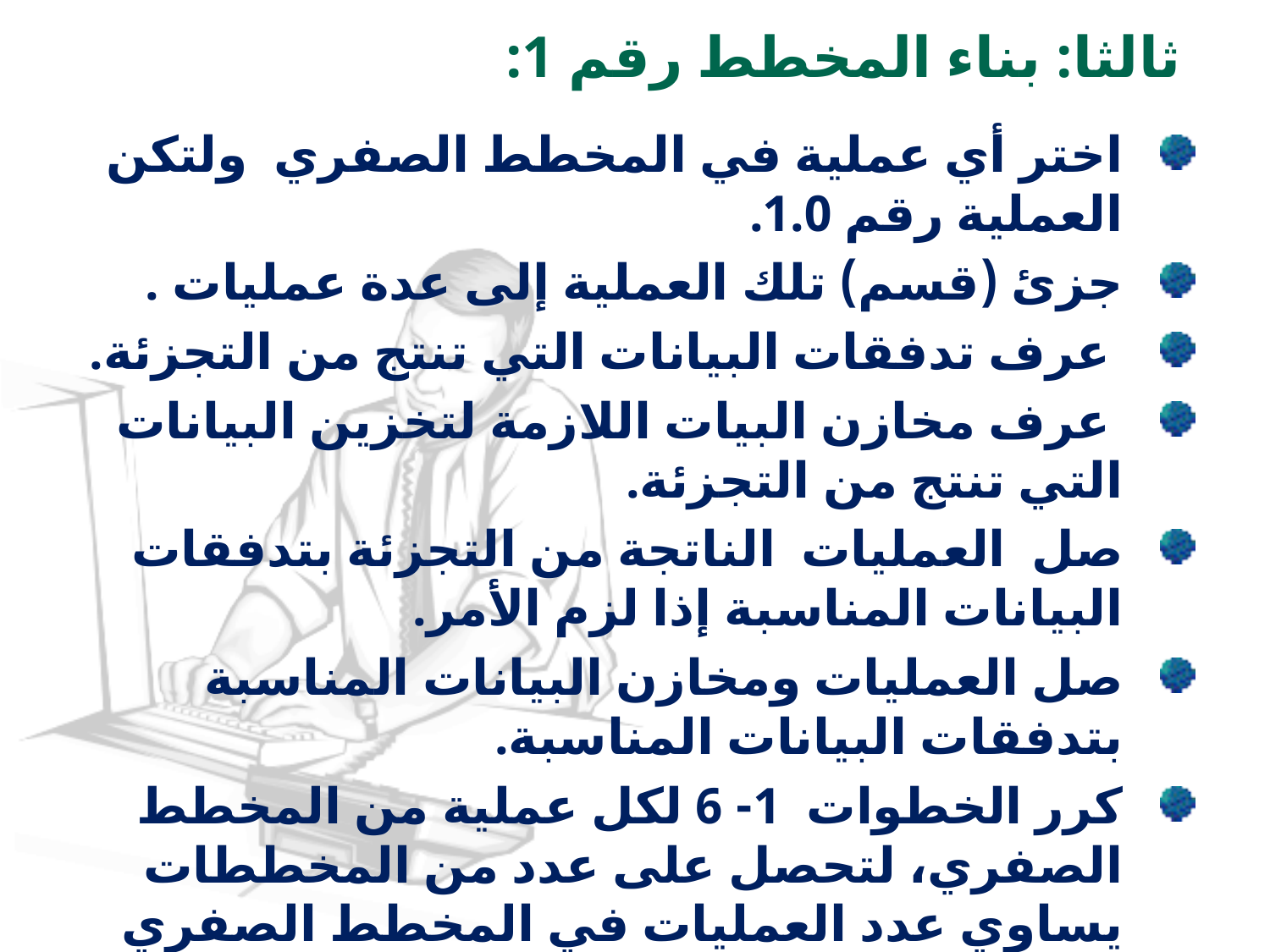

# ثالثا: بناء المخطط رقم 1:
اختر أي عملية في المخطط الصفري  ولتكن العملية رقم 1.0.
جزئ (قسم) تلك العملية إلى عدة عمليات .
 عرف تدفقات البيانات التي تنتج من التجزئة.
 عرف مخازن البيات اللازمة لتخزين البيانات التي تنتج من التجزئة.
صل  العمليات  الناتجة من التجزئة بتدفقات البيانات المناسبة إذا لزم الأمر.
صل العمليات ومخازن البيانات المناسبة  بتدفقات البيانات المناسبة.
كرر الخطوات  1- 6 لكل عملية من المخطط الصفري، لتحصل على عدد من المخططات يساوي عدد العمليات في المخطط الصفري